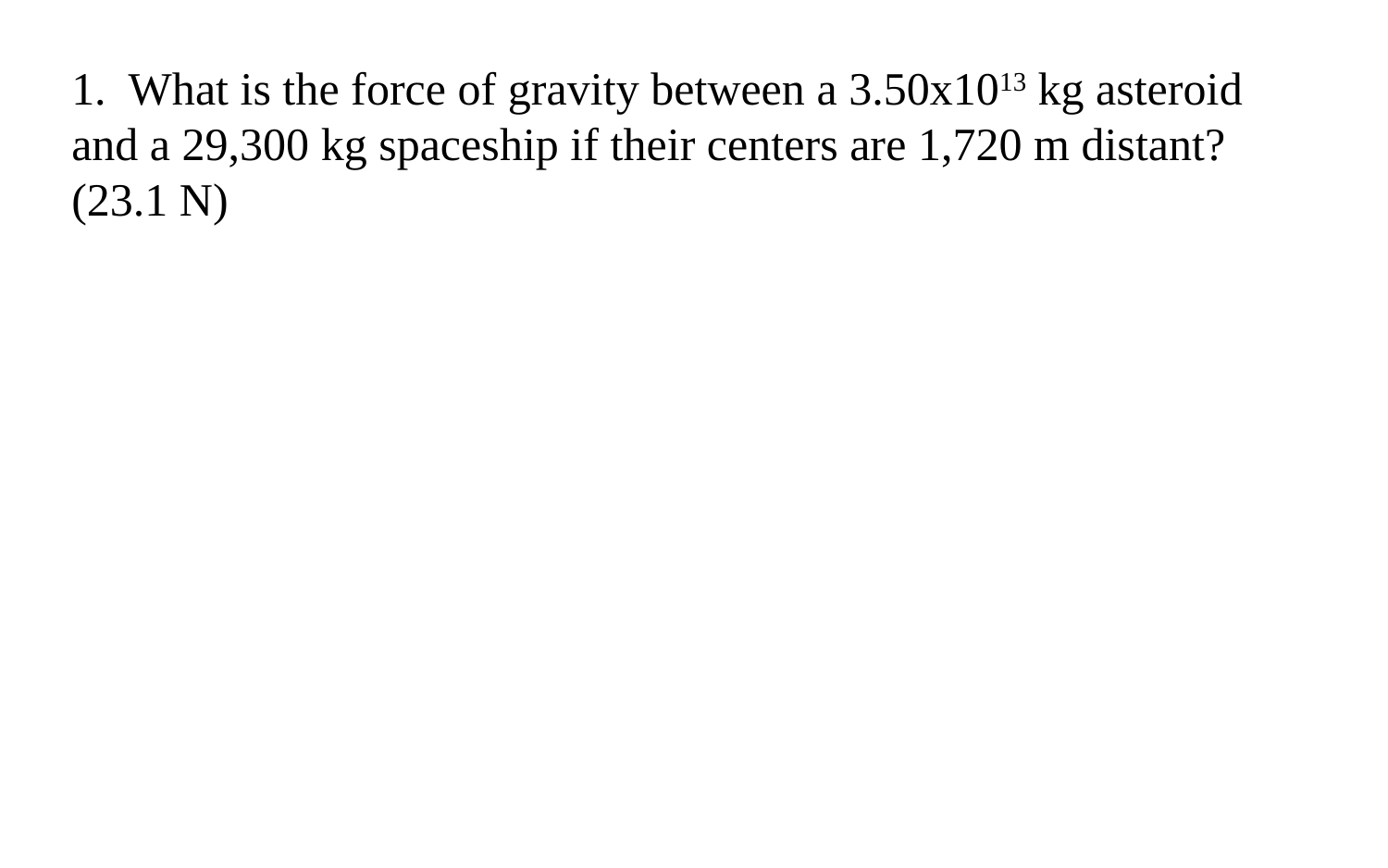

1.  What is the force of gravity between a 3.50x1013 kg asteroid and a 29,300 kg spaceship if their centers are 1,720 m distant? (23.1 N)